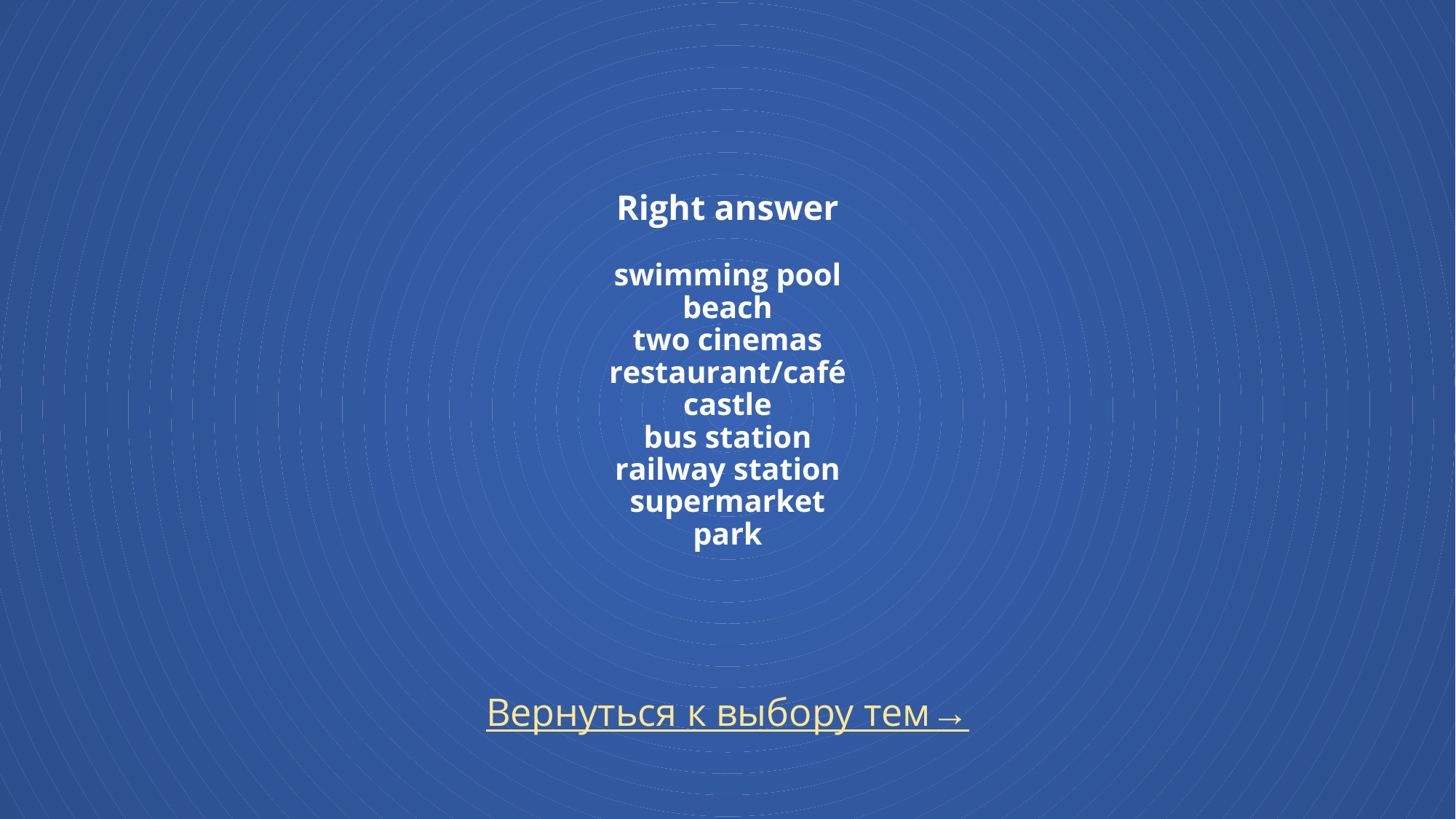

# Right answer swimming pool beach two cinemas restaurant/café castle bus station railway station supermarket park
Вернуться к выбору тем→